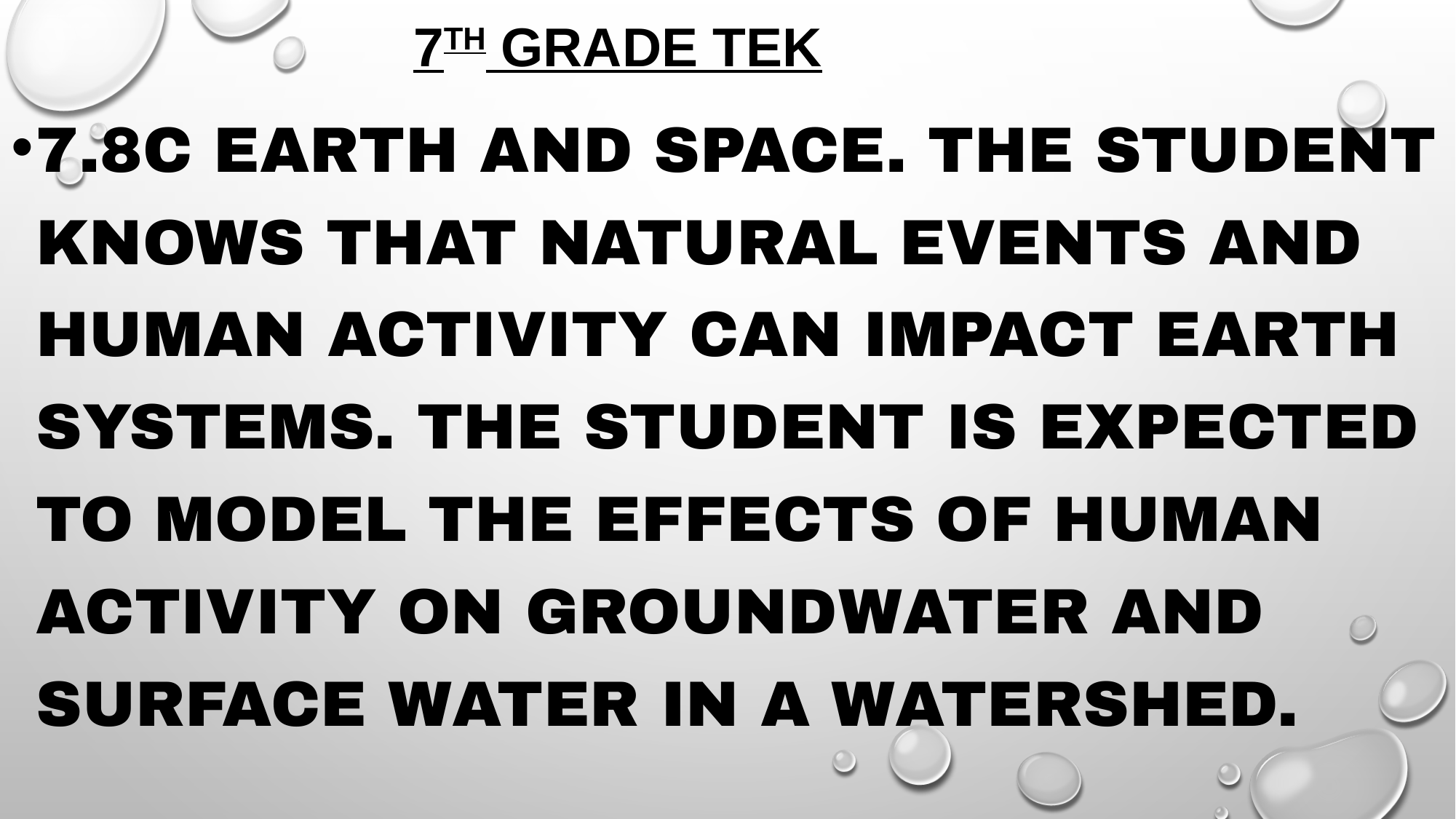

# 7th Grade TEk
7.8C Earth and Space. The student knows that natural events and human activity can impact earth systems. The student is expected to model the effects of human activity on groundwater and surface water in a watershed.